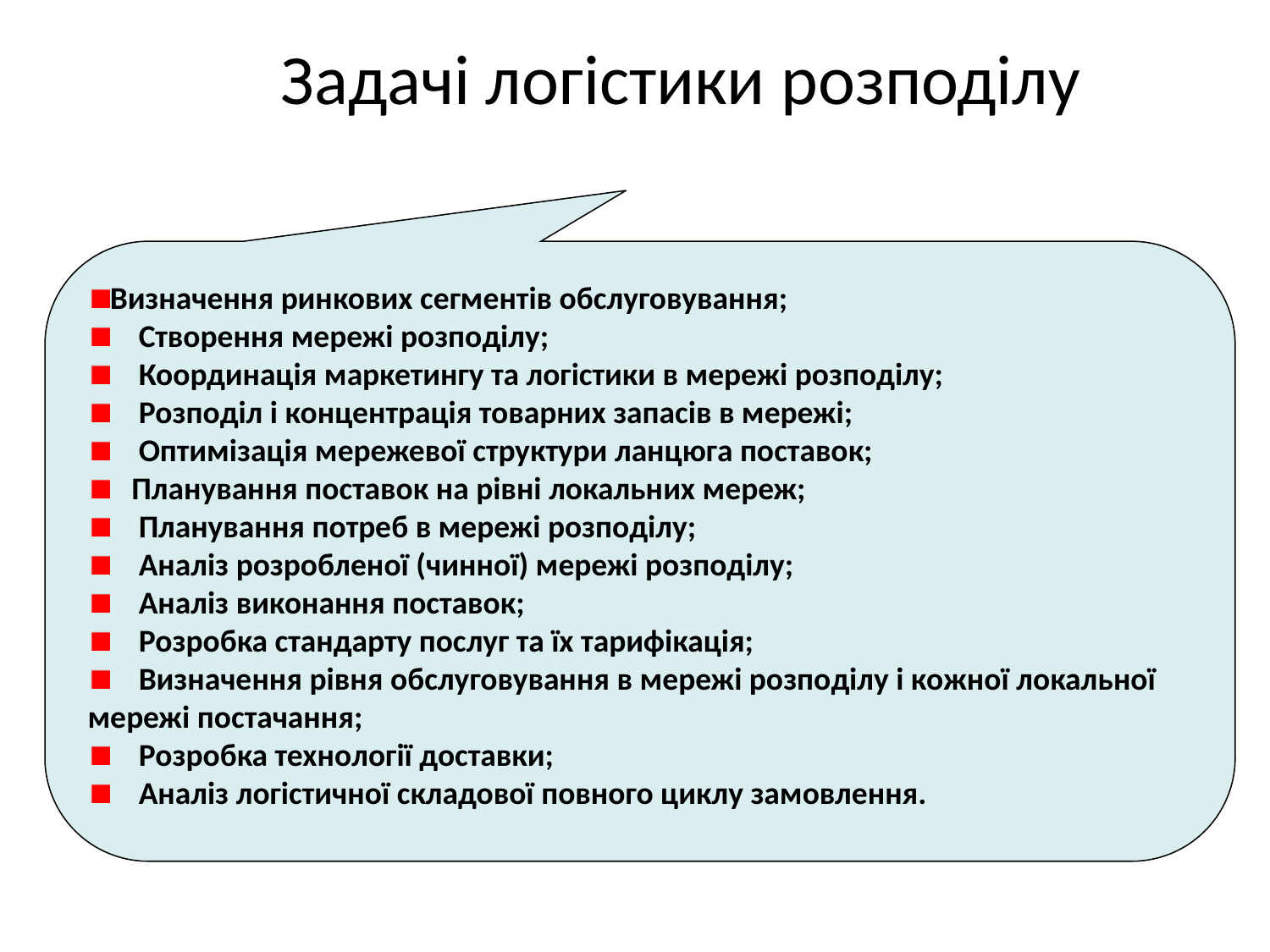

Задачі логістики розподілу
Визначення ринкових сегментів обслуговування;
    Створення мережі розподілу;
    Координація маркетингу та логістики в мережі розподілу;
    Розподіл і концентрація товарних запасів в мережі;
    Оптимізація мережевої структури ланцюга поставок;
   Планування поставок на рівні локальних мереж;
    Планування потреб в мережі розподілу;
    Аналіз розробленої (чинної) мережі розподілу;
    Аналіз виконання поставок;
    Розробка стандарту послуг та їх тарифікація;
    Визначення рівня обслуговування в мережі розподілу і кожної локальної мережі постачання;
    Розробка технології доставки;
    Аналіз логістичної складової повного циклу замовлення.